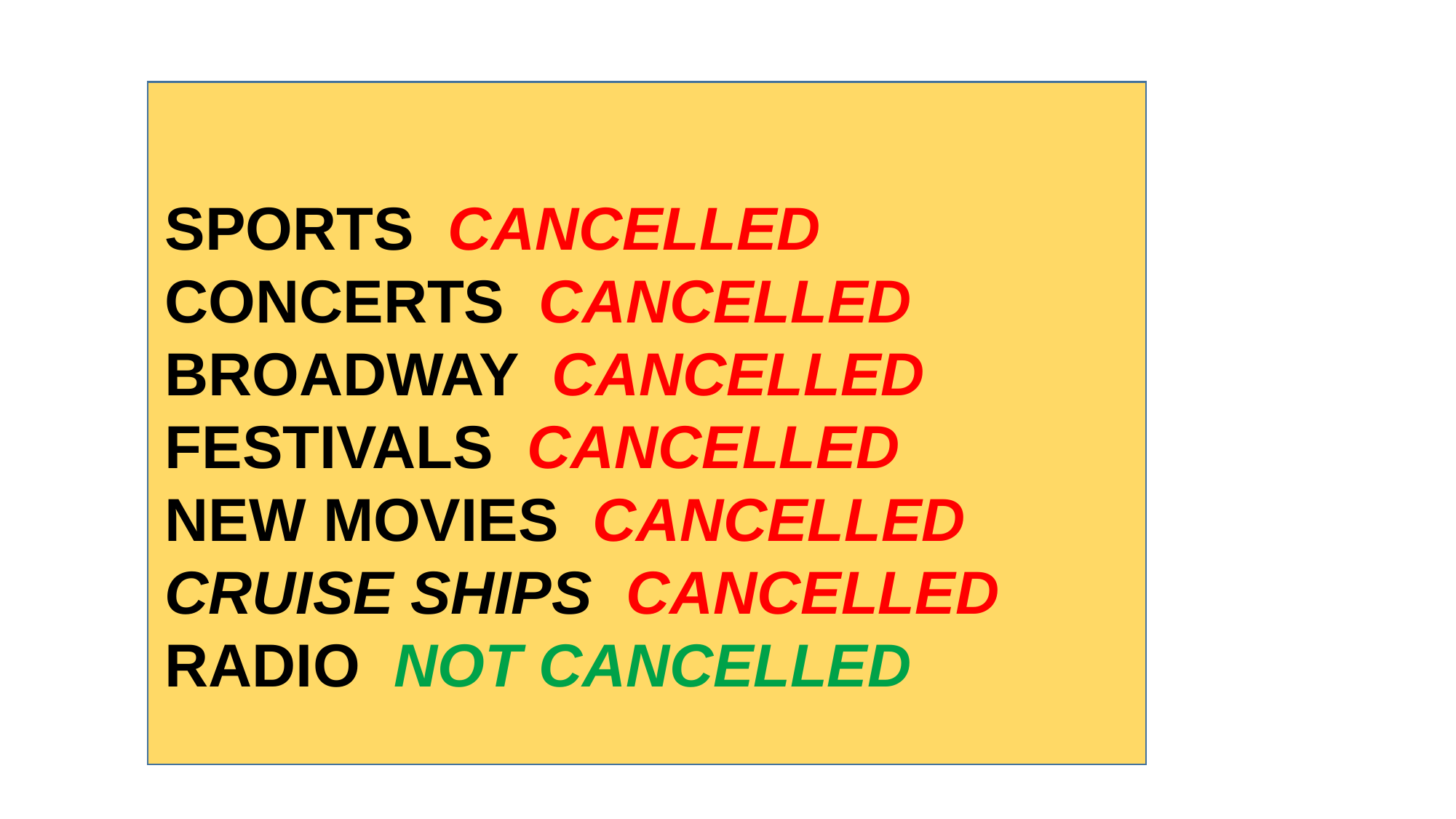

SPORTS  CANCELLED
CONCERTS  CANCELLED
BROADWAY  CANCELLED
FESTIVALS  CANCELLED
NEW MOVIES  CANCELLED
CRUISE SHIPS  CANCELLED
RADIO  NOT CANCELLED